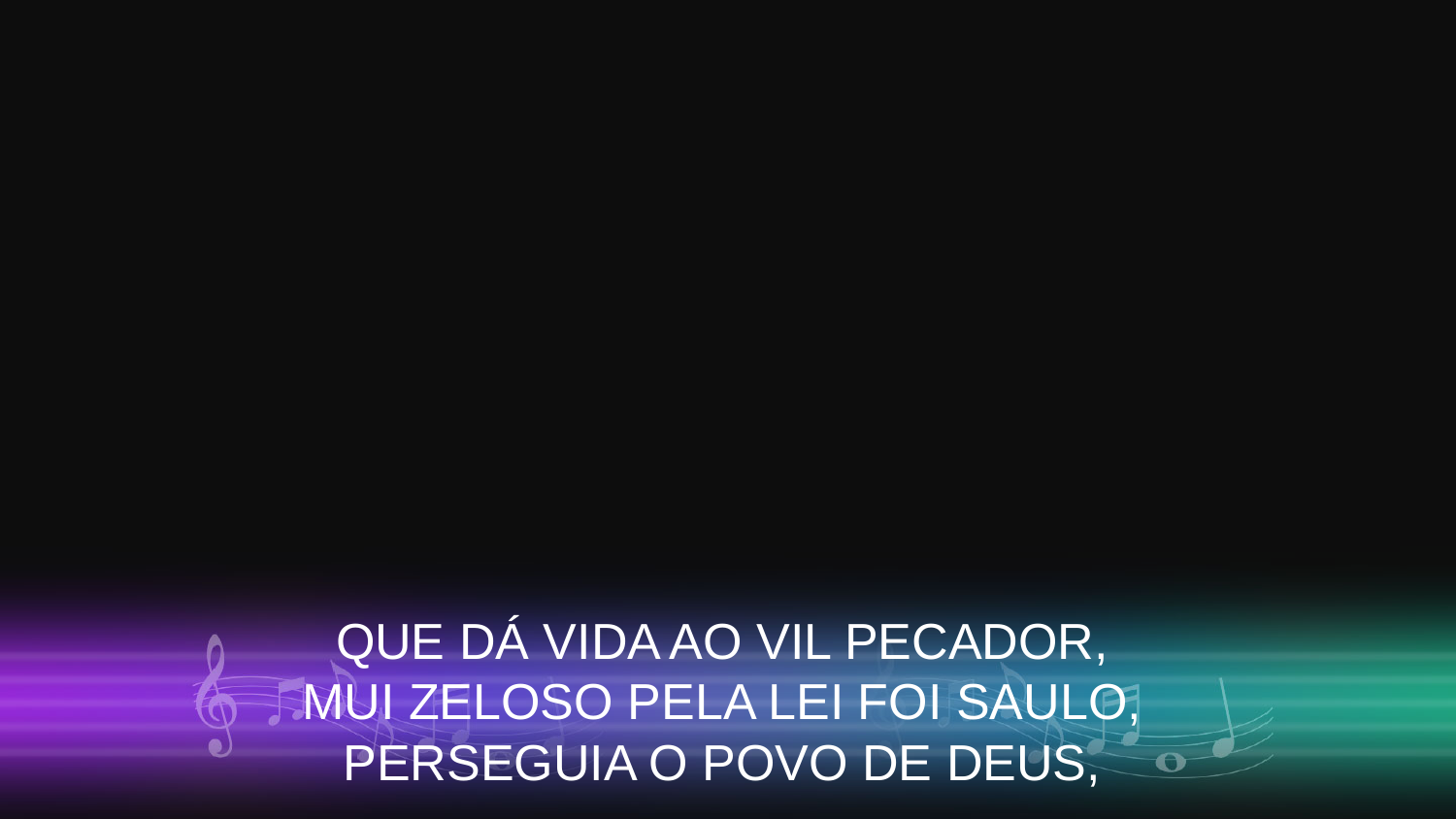

QUE DÁ VIDA AO VIL PECADOR,
MUI ZELOSO PELA LEI FOI SAULO,
PERSEGUIA O POVO DE DEUS,